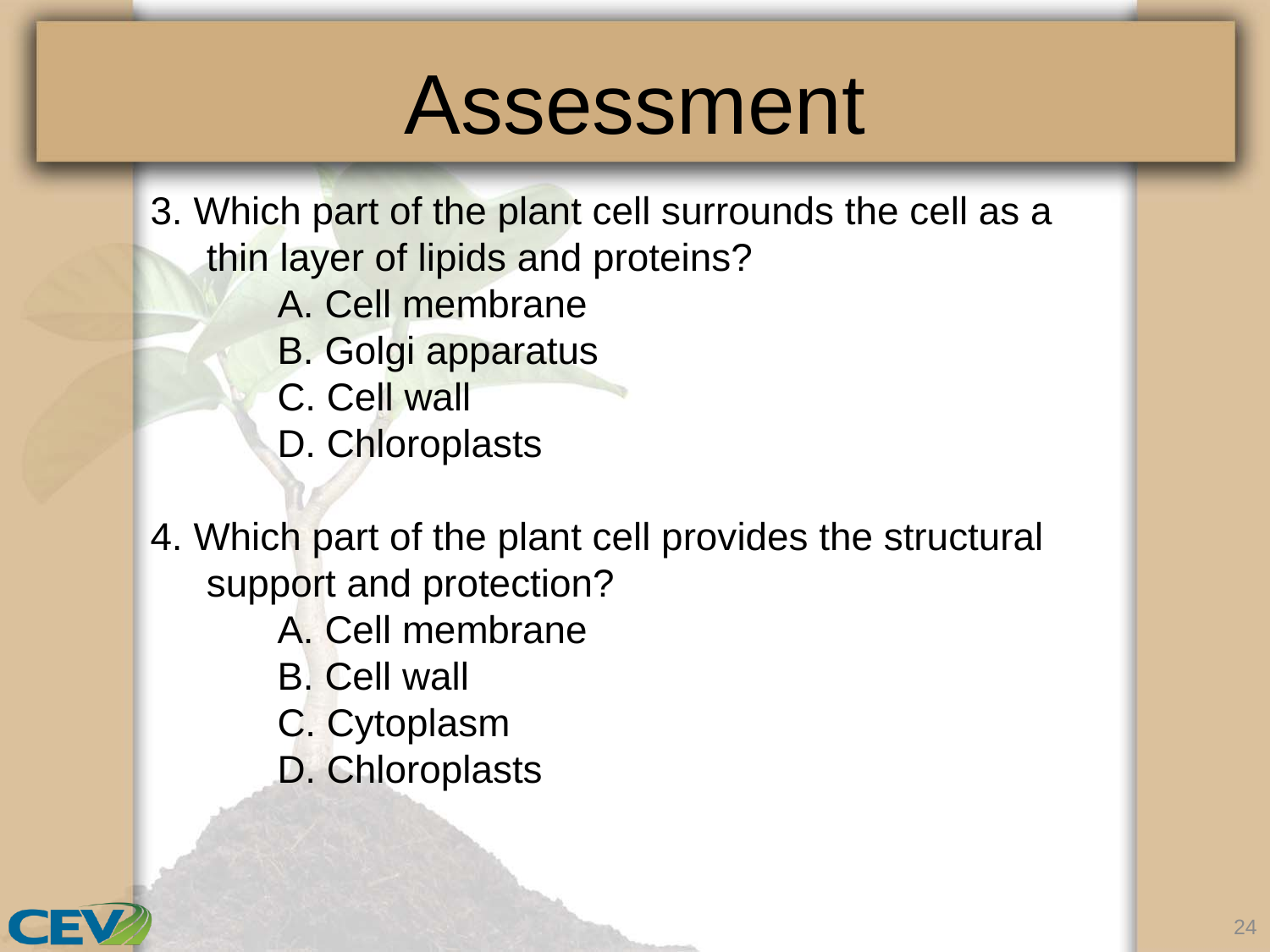

# Assessment
3. Which part of the plant cell surrounds the cell as a thin layer of lipids and proteins?
	A. Cell membrane
	B. Golgi apparatus
	C. Cell wall
	D. Chloroplasts

4. Which part of the plant cell provides the structural support and protection?
	A. Cell membrane
	B. Cell wall
	C. Cytoplasm
	D. Chloroplasts
24